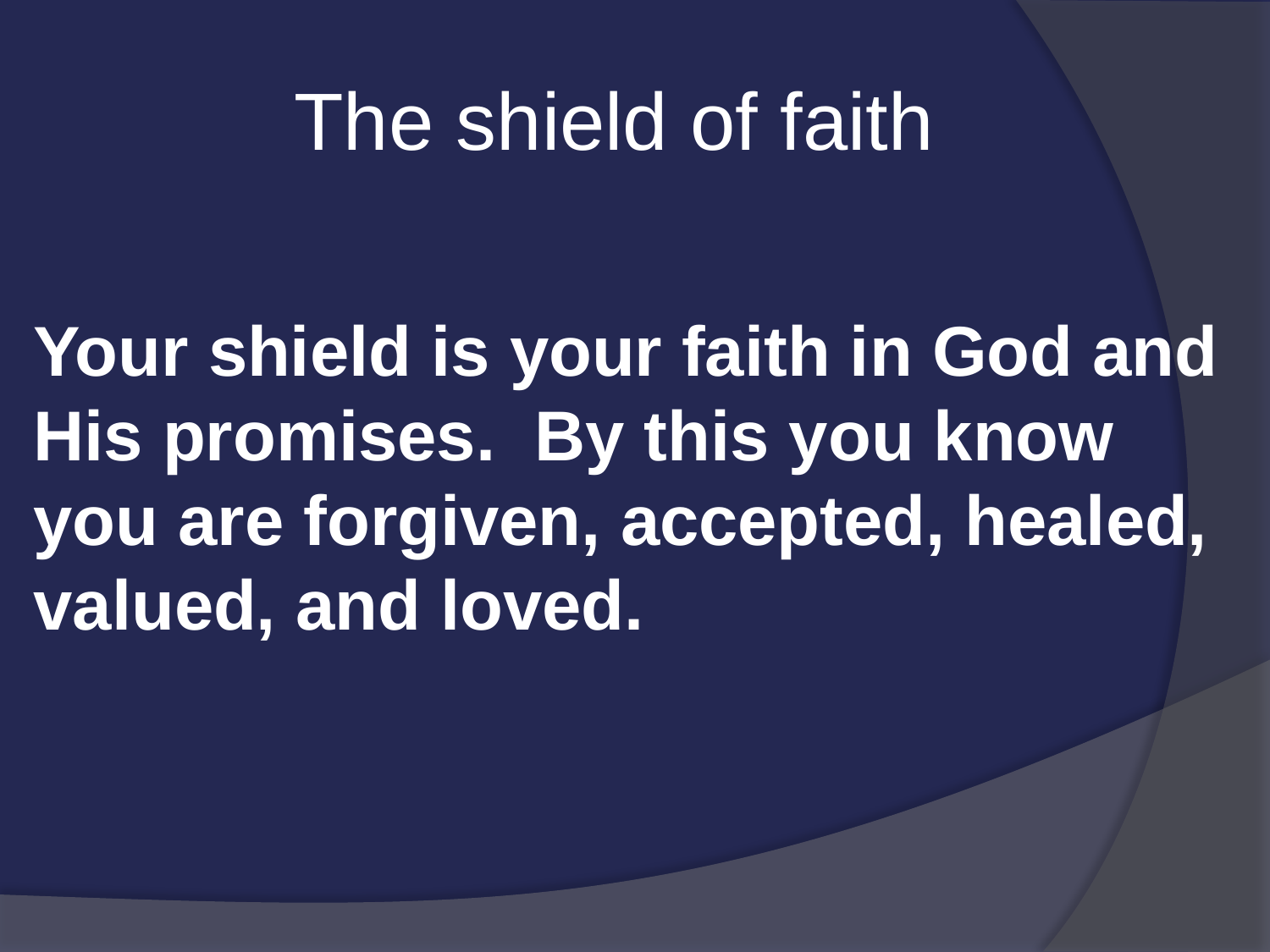

# The shield of faith

Your shield is your faith in God and His promises.  By this you know you are forgiven, accepted, healed, valued, and loved.